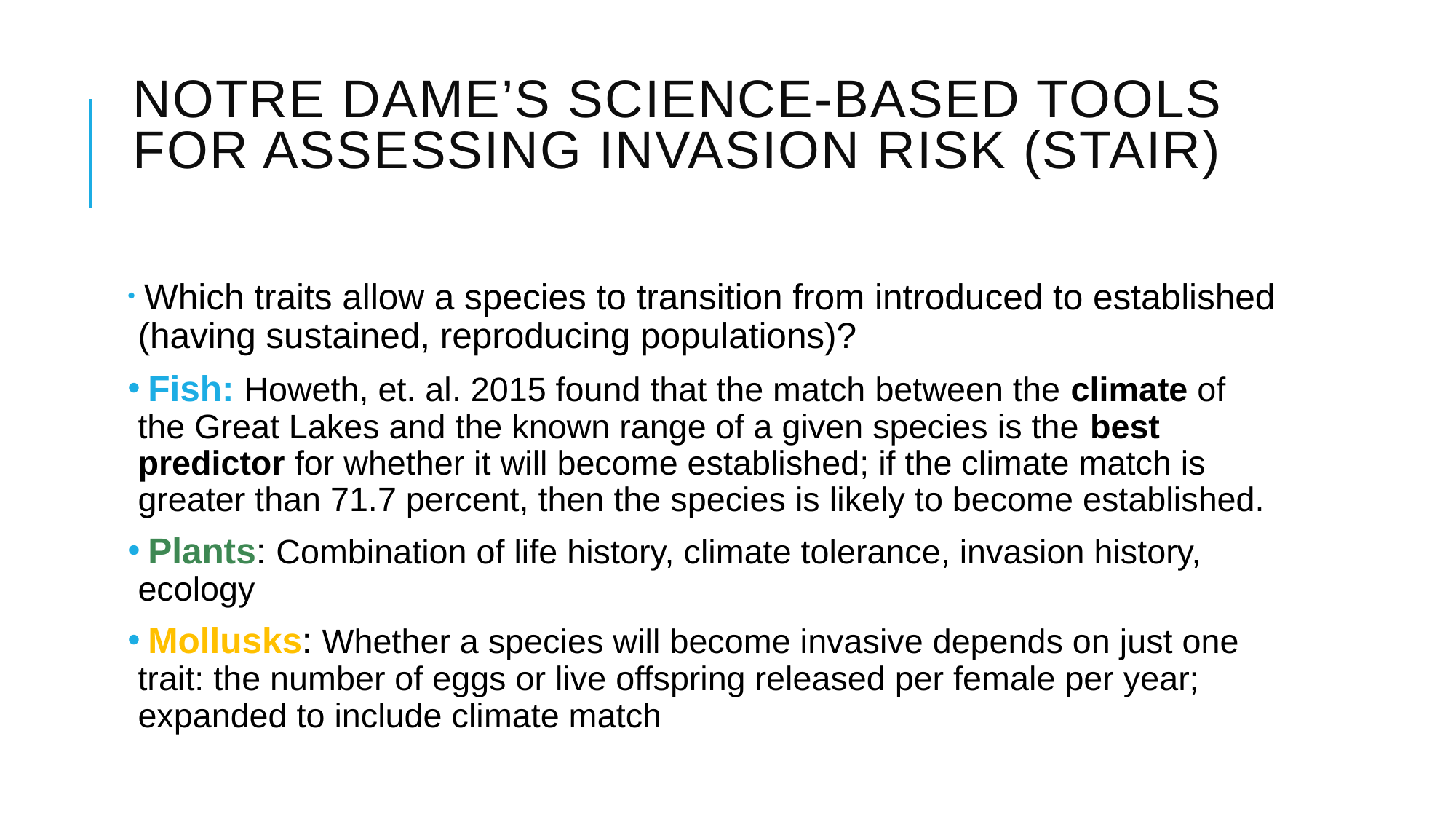

# Notre Dame’s Science-Based Tools for Assessing Invasion Risk (STAIR)
 Which traits allow a species to transition from introduced to established (having sustained, reproducing populations)?
 Fish: Howeth, et. al. 2015 found that the match between the climate of the Great Lakes and the known range of a given species is the best predictor for whether it will become established; if the climate match is greater than 71.7 percent, then the species is likely to become established.
 Plants: Combination of life history, climate tolerance, invasion history, ecology
 Mollusks: Whether a species will become invasive depends on just one trait: the number of eggs or live offspring released per female per year; expanded to include climate match